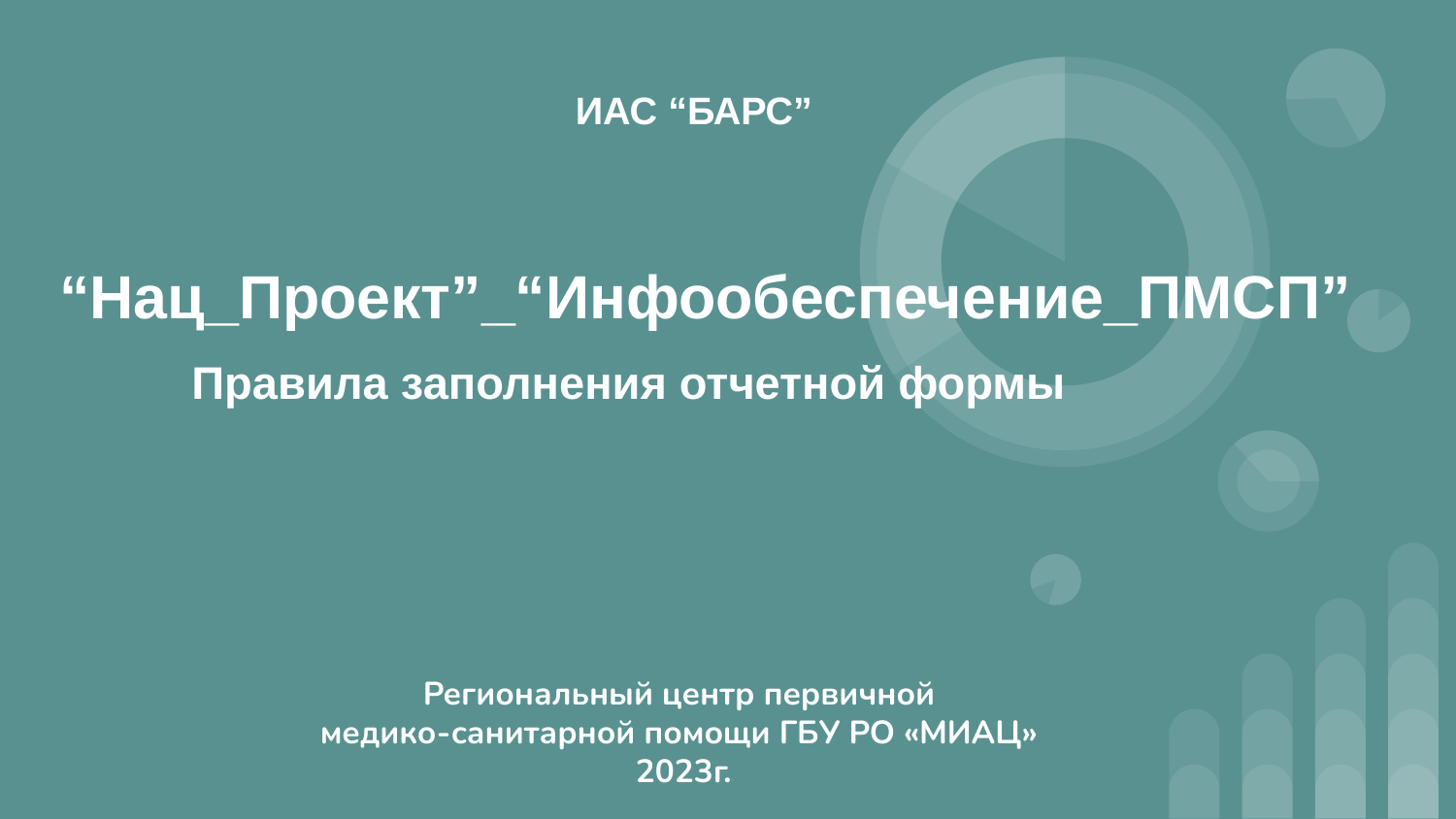

ИАС “БАРС”
# “Нац_Проект”_“Инфообеспечение_ПМСП”
       Правила заполнения отчетной формы
Региональный центр первичной
медико-санитарной помощи ГБУ РО «МИАЦ»
2023г.